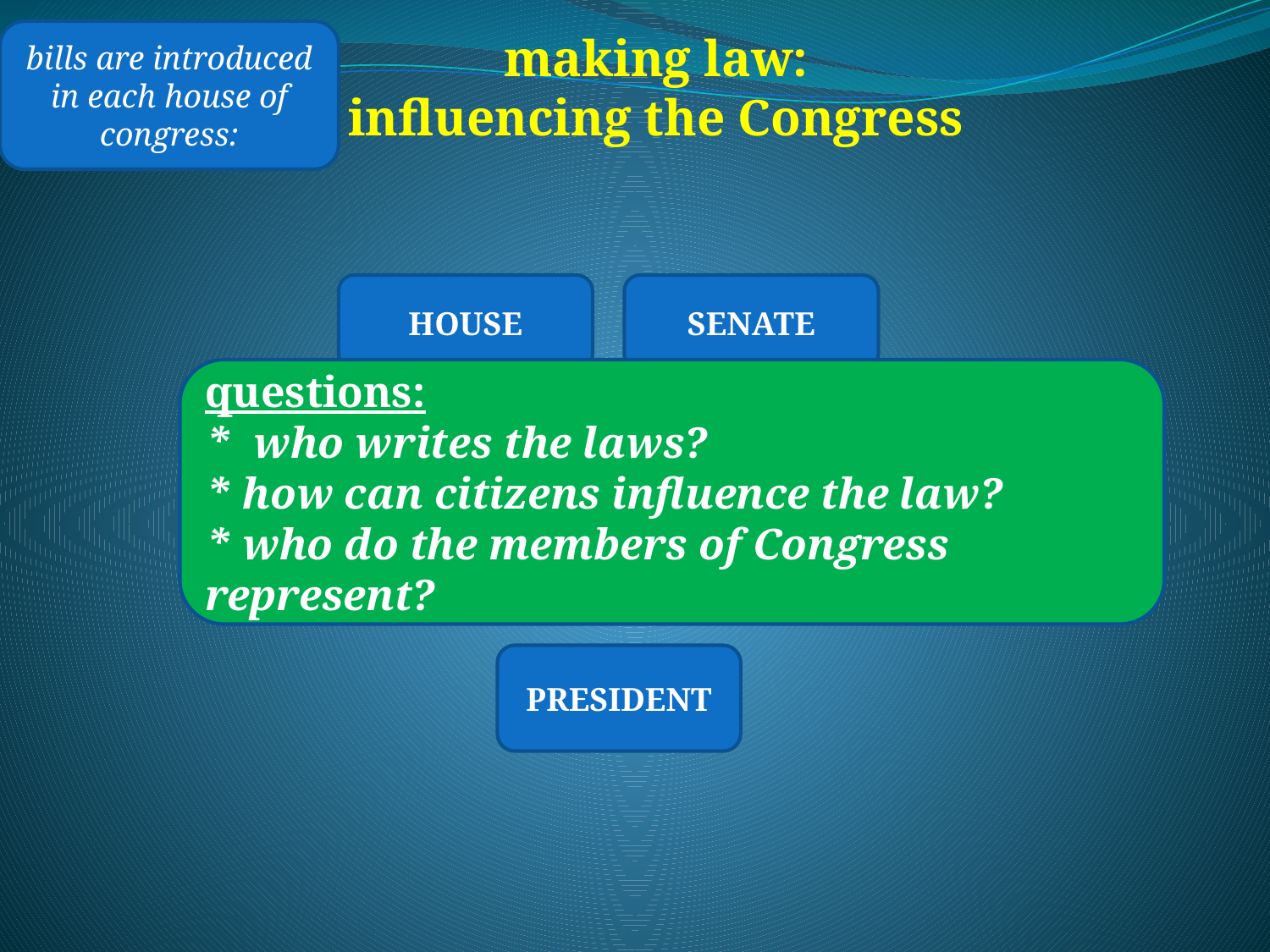

bills are introduced in each house of congress:
making law:
influencing the Congress
HOUSE
SENATE
questions:
*  who writes the laws?
* how can citizens influence the law?
* who do the members of Congress represent?
PRESIDENT